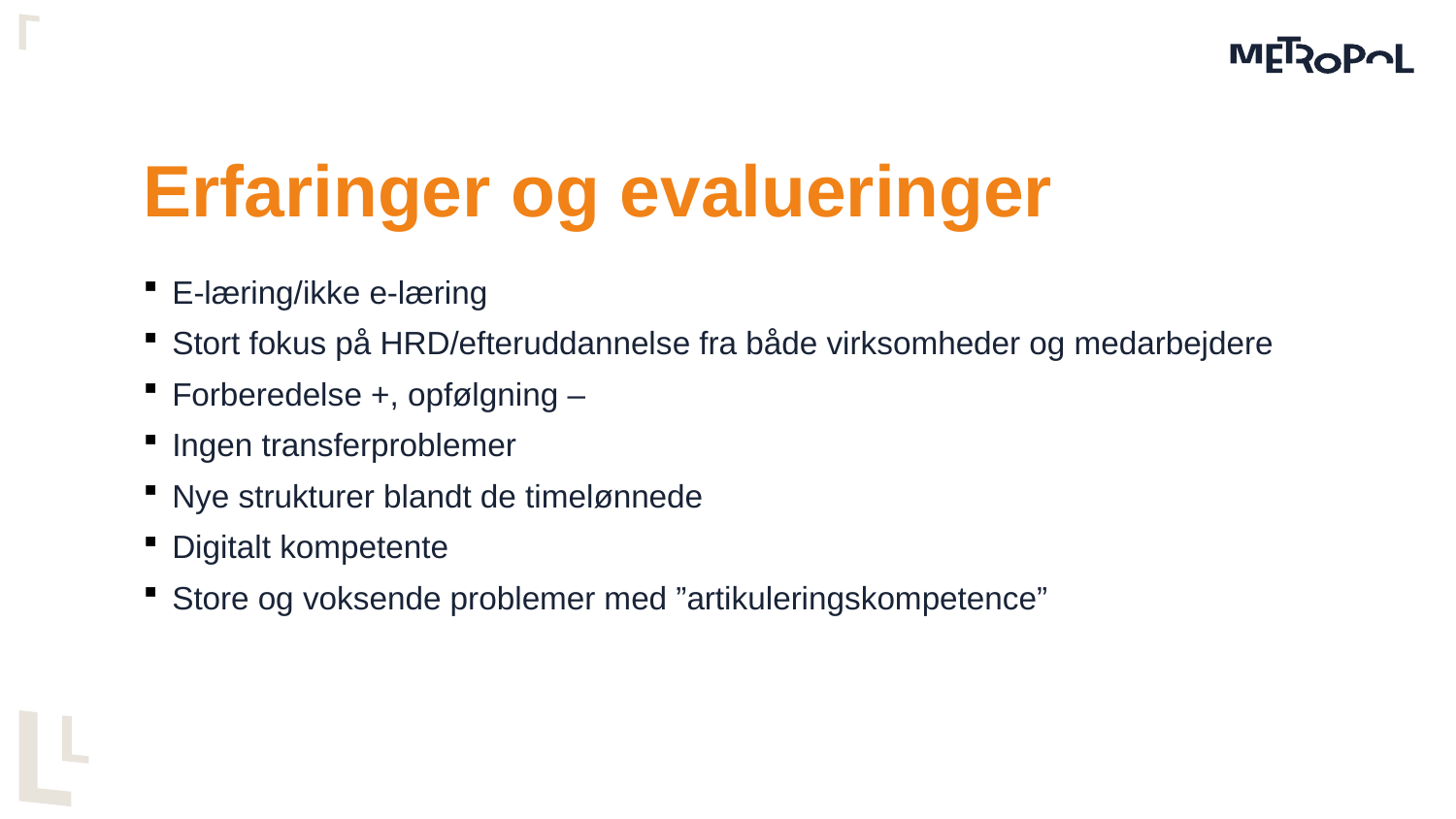

# Erfaringer og evalueringer
E-læring/ikke e-læring
Stort fokus på HRD/efteruddannelse fra både virksomheder og medarbejdere
Forberedelse +, opfølgning –
Ingen transferproblemer
Nye strukturer blandt de timelønnede
Digitalt kompetente
Store og voksende problemer med ”artikuleringskompetence”

31.01.2018
Slide 5